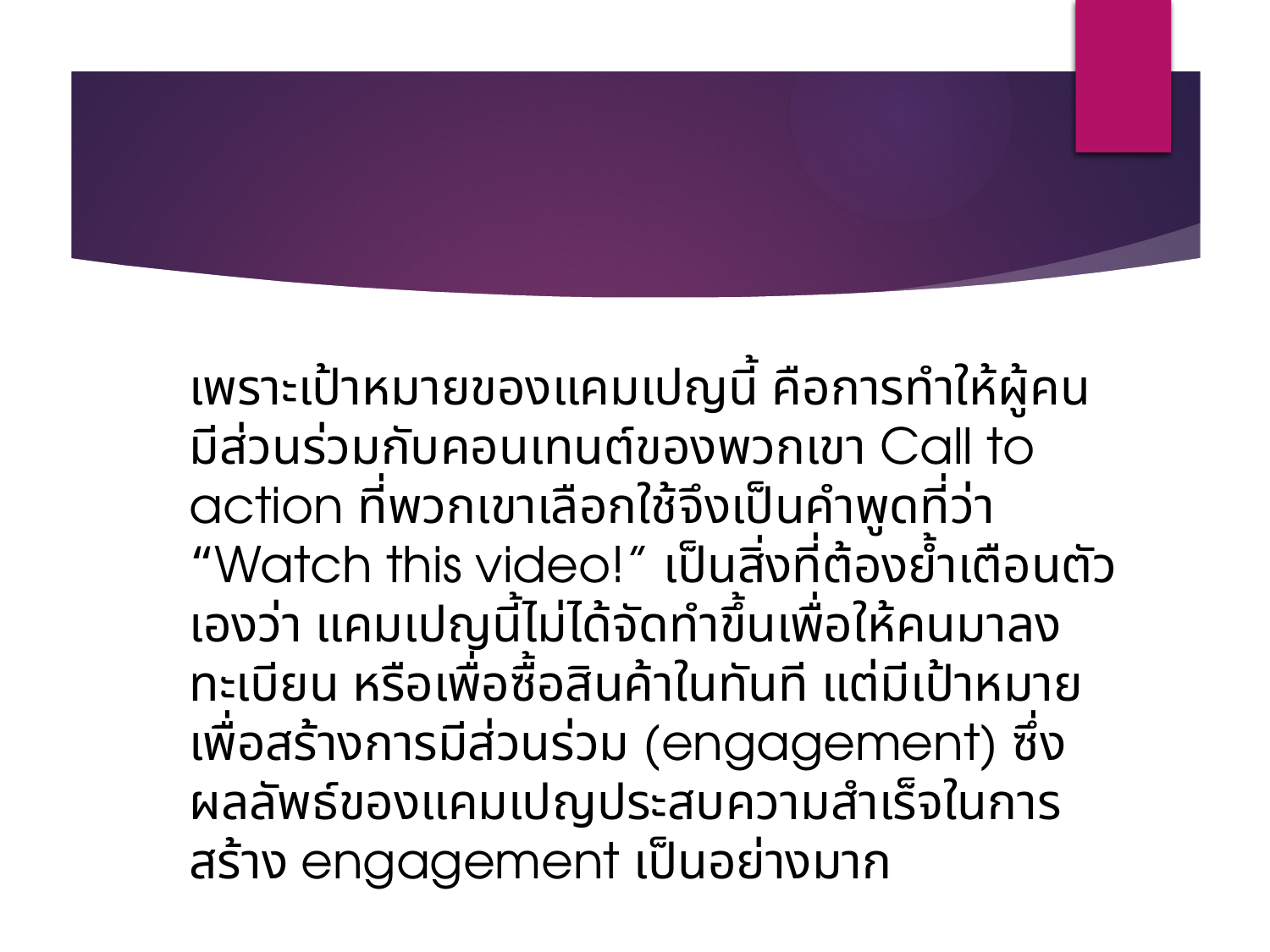

เพราะเป้าหมายของแคมเปญนี้ คือการทำให้ผู้คนมีส่วนร่วมกับคอนเทนต์ของพวกเขา Call to action ที่พวกเขาเลือกใช้จึงเป็นคำพูดที่ว่า “Watch this video!” เป็นสิ่งที่ต้องย้ำเตือนตัวเองว่า แคมเปญนี้ไม่ได้จัดทำขึ้นเพื่อให้คนมาลงทะเบียน หรือเพื่อซื้อสินค้าในทันที แต่มีเป้าหมายเพื่อสร้างการมีส่วนร่วม (engagement) ซึ่งผลลัพธ์ของแคมเปญประสบความสำเร็จในการสร้าง engagement เป็นอย่างมาก